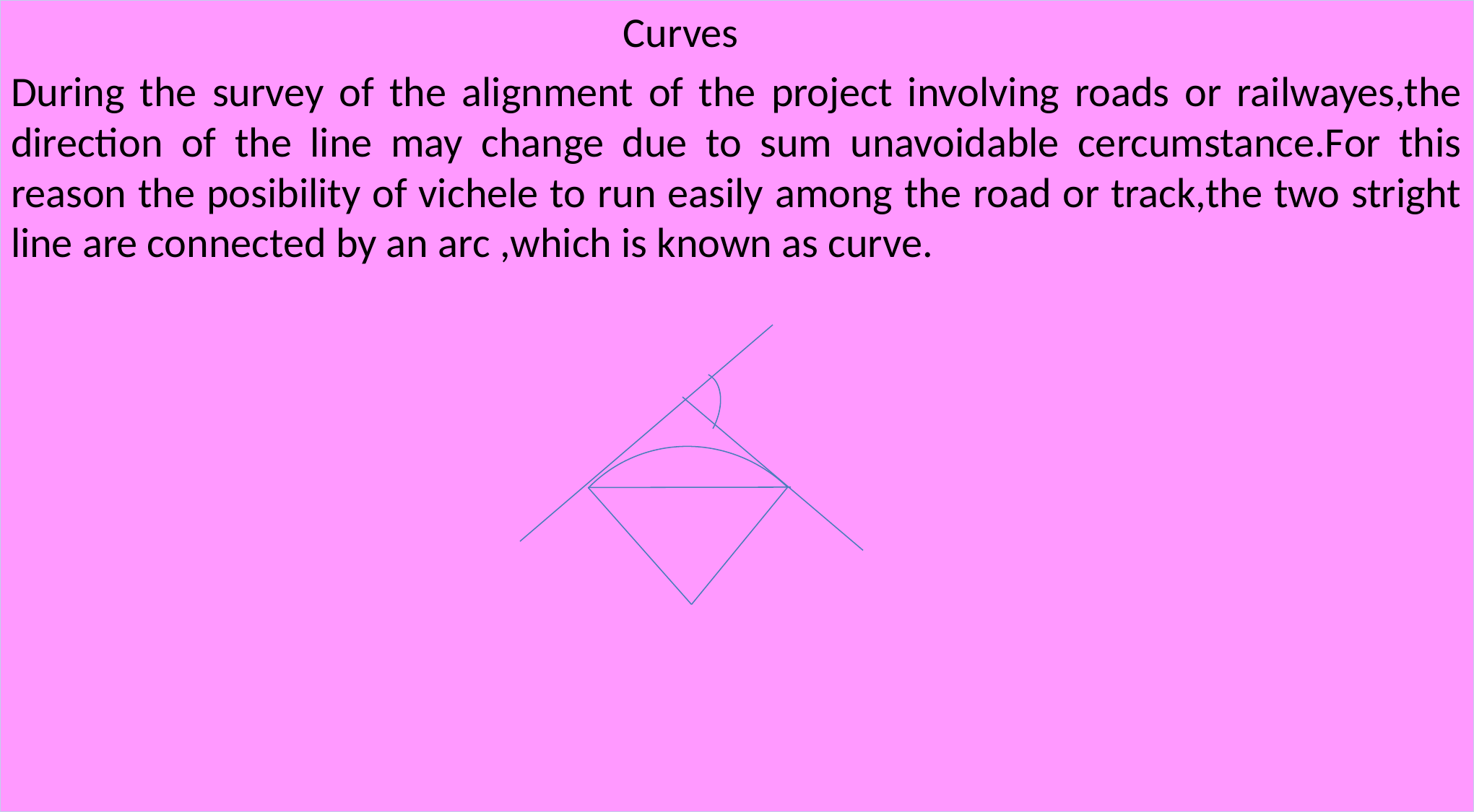

Curves
During the survey of the alignment of the project involving roads or railwayes,the direction of the line may change due to sum unavoidable cercumstance.For this reason the posibility of vichele to run easily among the road or track,the two stright line are connected by an arc ,which is known as curve.